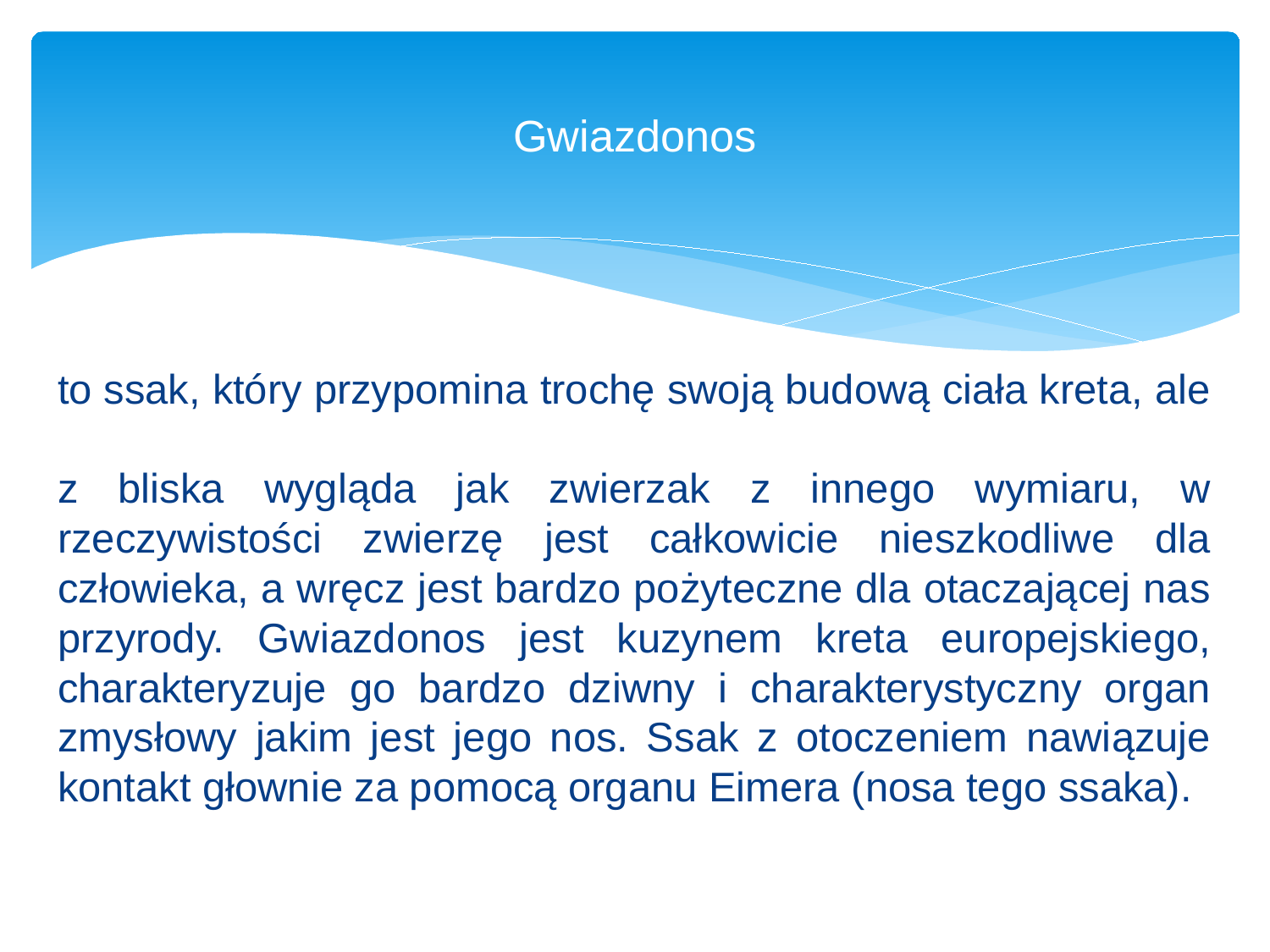

# Gwiazdonos
to ssak, który przypomina trochę swoją budową ciała kreta, ale
z bliska wygląda jak zwierzak z innego wymiaru, w rzeczywistości zwierzę jest całkowicie nieszkodliwe dla człowieka, a wręcz jest bardzo pożyteczne dla otaczającej nas przyrody. Gwiazdonos jest kuzynem kreta europejskiego, charakteryzuje go bardzo dziwny i charakterystyczny organ zmysłowy jakim jest jego nos. Ssak z otoczeniem nawiązuje kontakt głownie za pomocą organu Eimera (nosa tego ssaka).